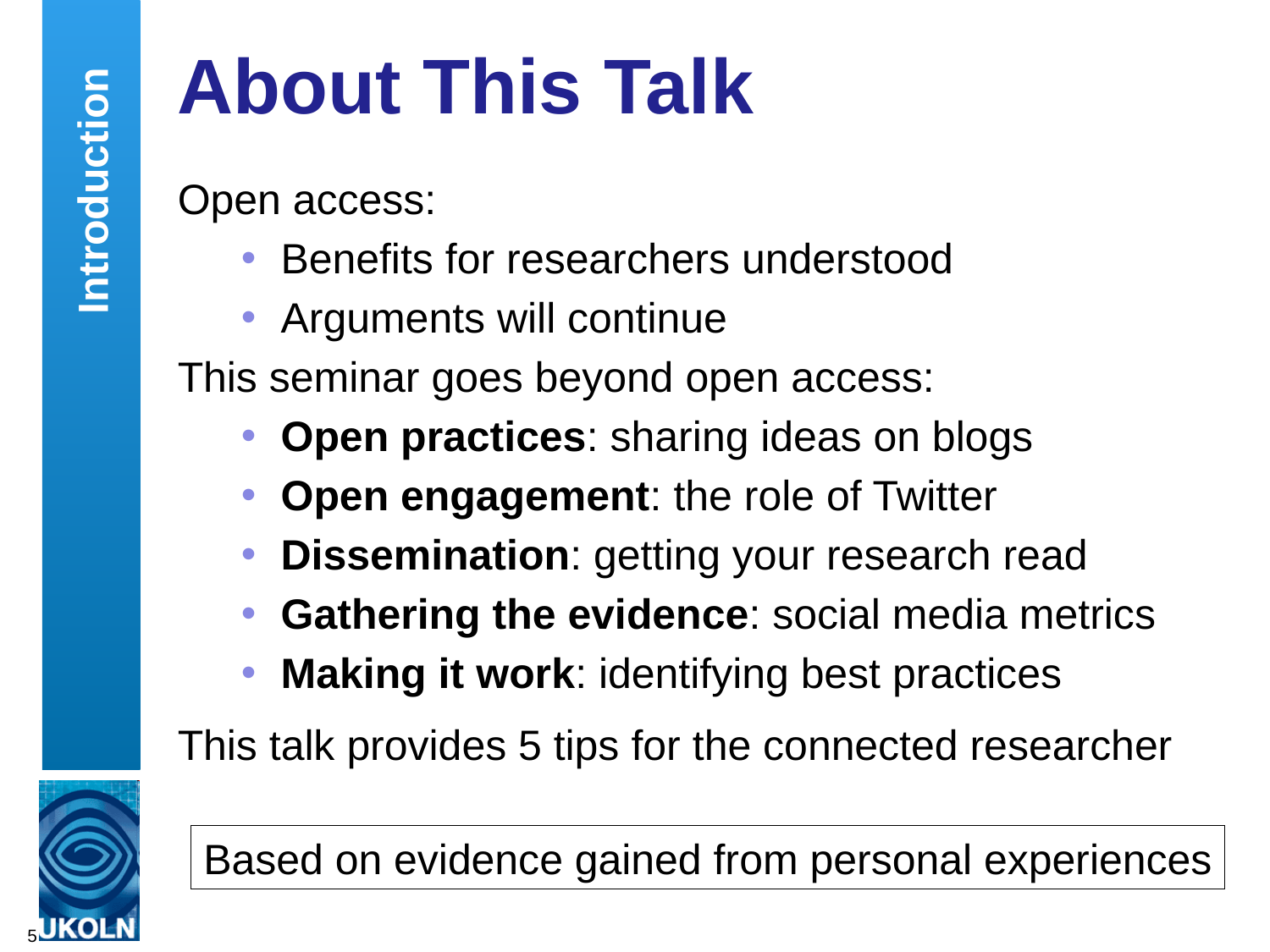

# About This Talk
Introduction
Open access:
Benefits for researchers understood
Arguments will continue
This seminar goes beyond open access:
Open practices: sharing ideas on blogs
Open engagement: the role of Twitter
Dissemination: getting your research read
Gathering the evidence: social media metrics
Making it work: identifying best practices
This talk provides 5 tips for the connected researcher
Based on evidence gained from personal experiences
5